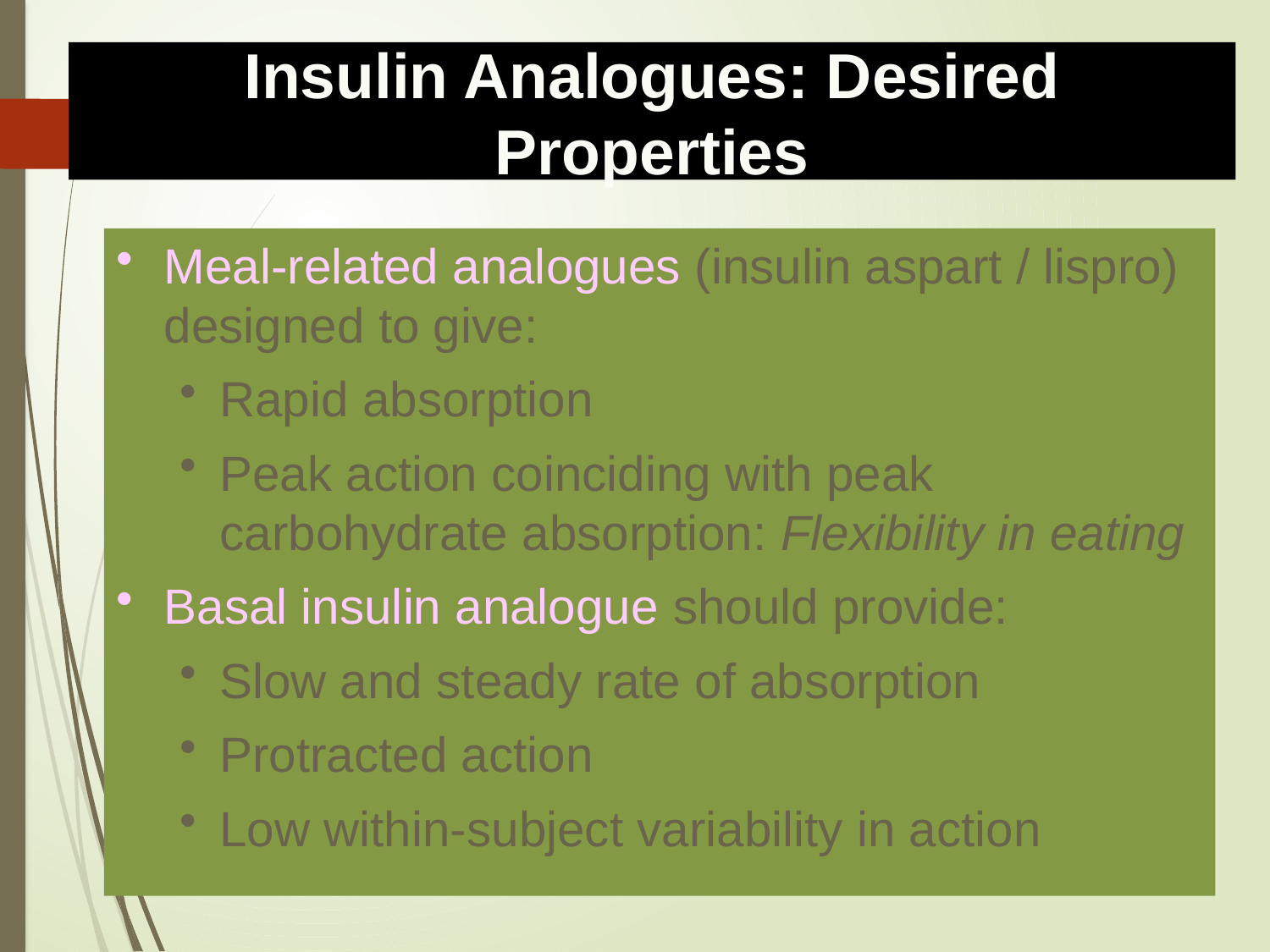

Insulin Analogues: Desired Properties
Meal-related analogues (insulin aspart / lispro) designed to give:
Rapid absorption
Peak action coinciding with peak carbohydrate absorption: Flexibility in eating
Basal insulin analogue should provide:
Slow and steady rate of absorption
Protracted action
Low within-subject variability in action